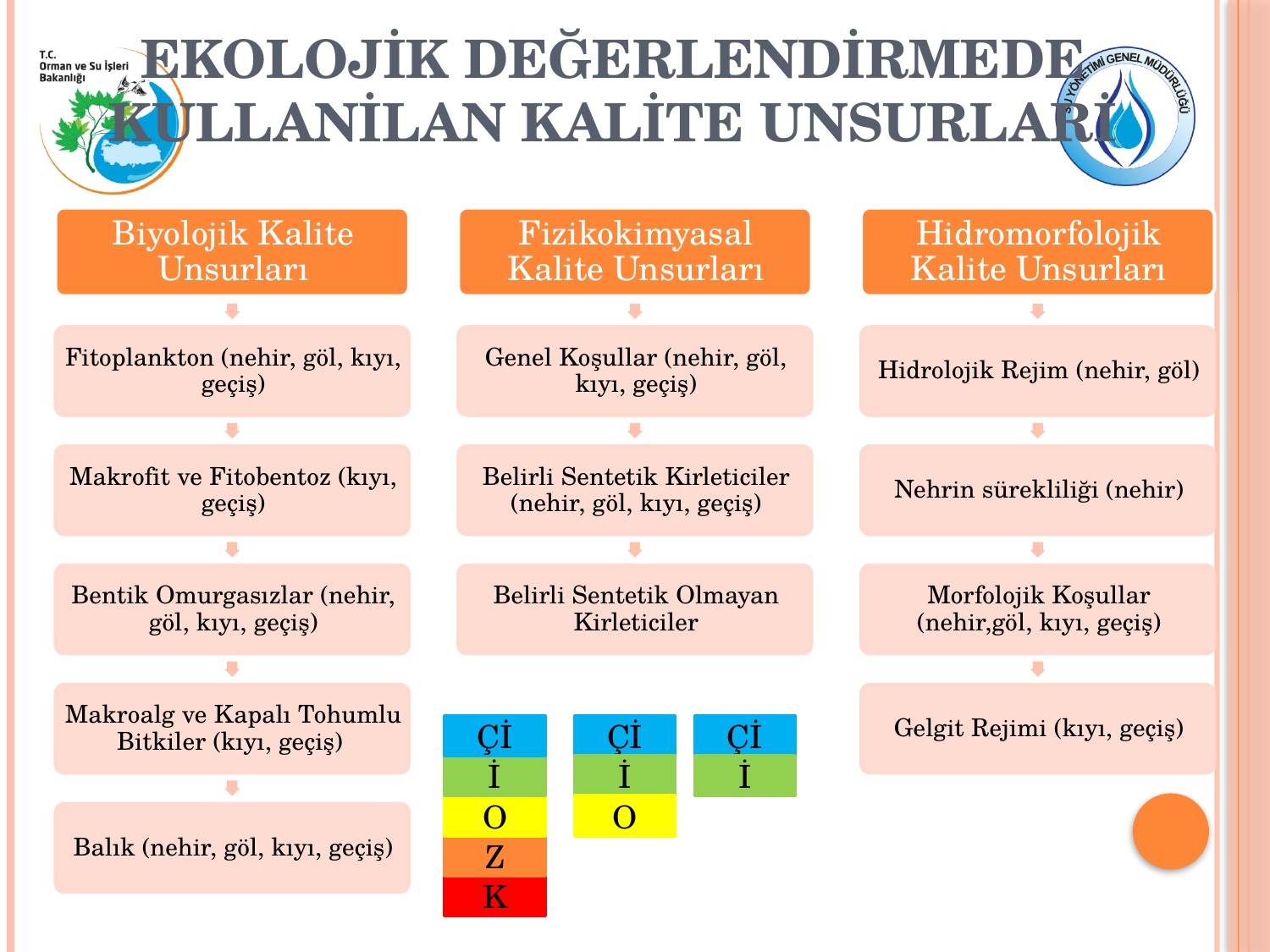

# Ekolojik değerlendirmede kullanilan kalite unsurlari
Biyolojik Kalite Unsurları
Fitoplankton (nehir, göl, kıyı, geçiş)
Makrofit ve Fitobentoz (kıyı, geçiş)
Bentik Omurgasızlar (nehir, göl, kıyı, geçiş)
Makroalg ve Kapalı Tohumlu Bitkiler (kıyı, geçiş)
Balık (nehir, göl, kıyı, geçiş)
Fizikokimyasal Kalite Unsurları
Genel Koşullar (nehir, göl, kıyı, geçiş)
Belirli Sentetik Kirleticiler (nehir, göl, kıyı, geçiş)
Belirli Sentetik Olmayan Kirleticiler
Hidromorfolojik Kalite Unsurları
Hidrolojik Rejim (nehir, göl)
Nehrin sürekliliği (nehir)
Morfolojik Koşullar (nehir,göl, kıyı, geçiş)
Gelgit Rejimi (kıyı, geçiş)
Çİ
İ
O
Z
K
Çİ
İ
O
Çİ
İ